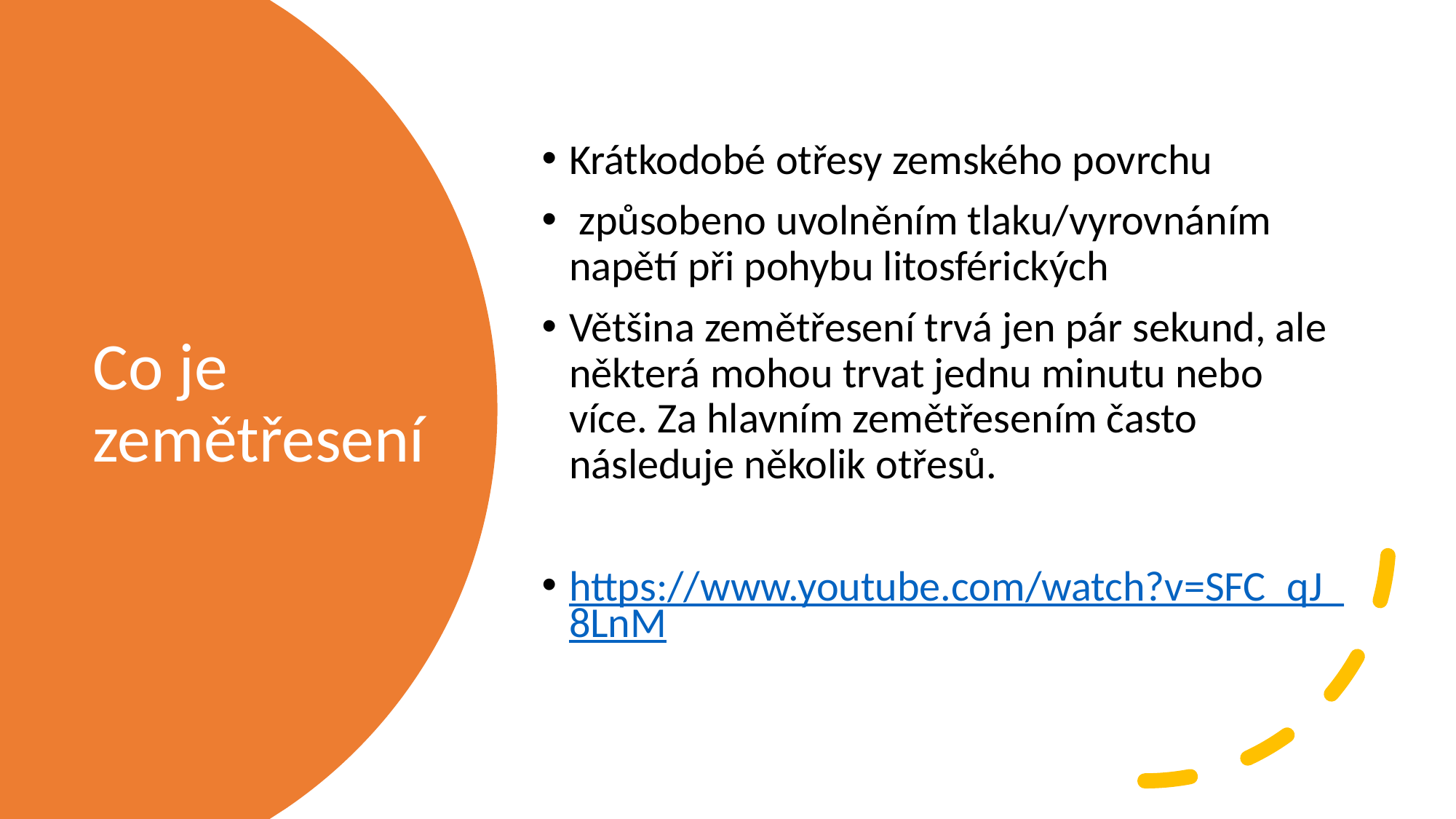

Krátkodobé otřesy zemského povrchu
 způsobeno uvolněním tlaku/vyrovnáním napětí při pohybu litosférických
Většina zemětřesení trvá jen pár sekund, ale některá mohou trvat jednu minutu nebo více. Za hlavním zemětřesením často následuje několik otřesů.

https://www.youtube.com/watch?v=SFC_qJ_8LnM

# Co je zemětřesení